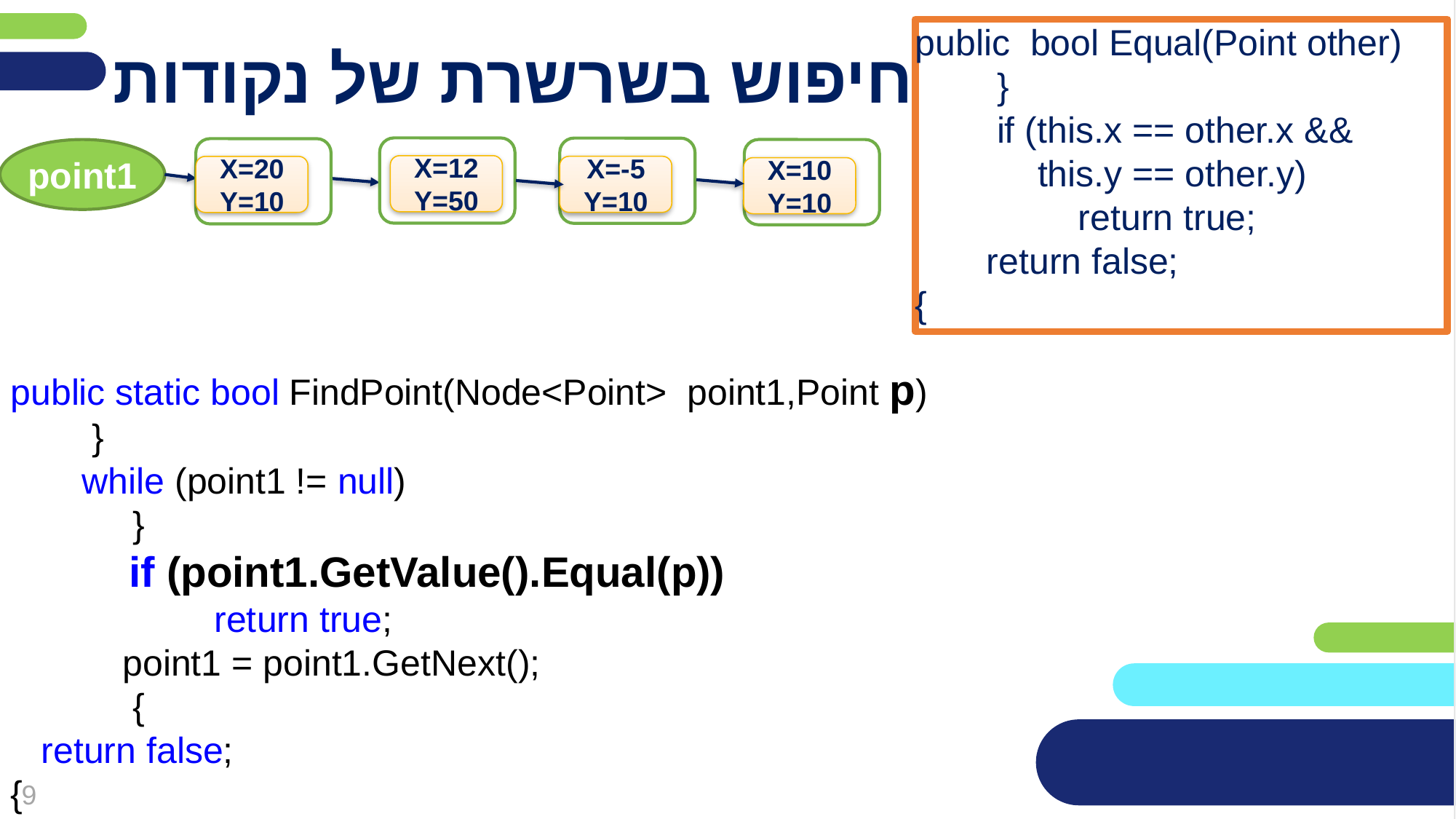

public  bool Equal(Point other)
        }
        if (this.x == other.x &&
            this.y == other.y)
                return true;
       return false;
{
# חיפוש בשרשרת של נקודות

X=12
Y=50

X=-5
Y=10

X=20
Y=10
point1

X=10
Y=10
public static bool FindPoint(Node<Point>  point1,Point p)
        }
       while (point1 != null)
            }
          if (point1.GetValue().Equal(p))
                    return true;
           point1 = point1.GetNext();
            {
   return false;
{